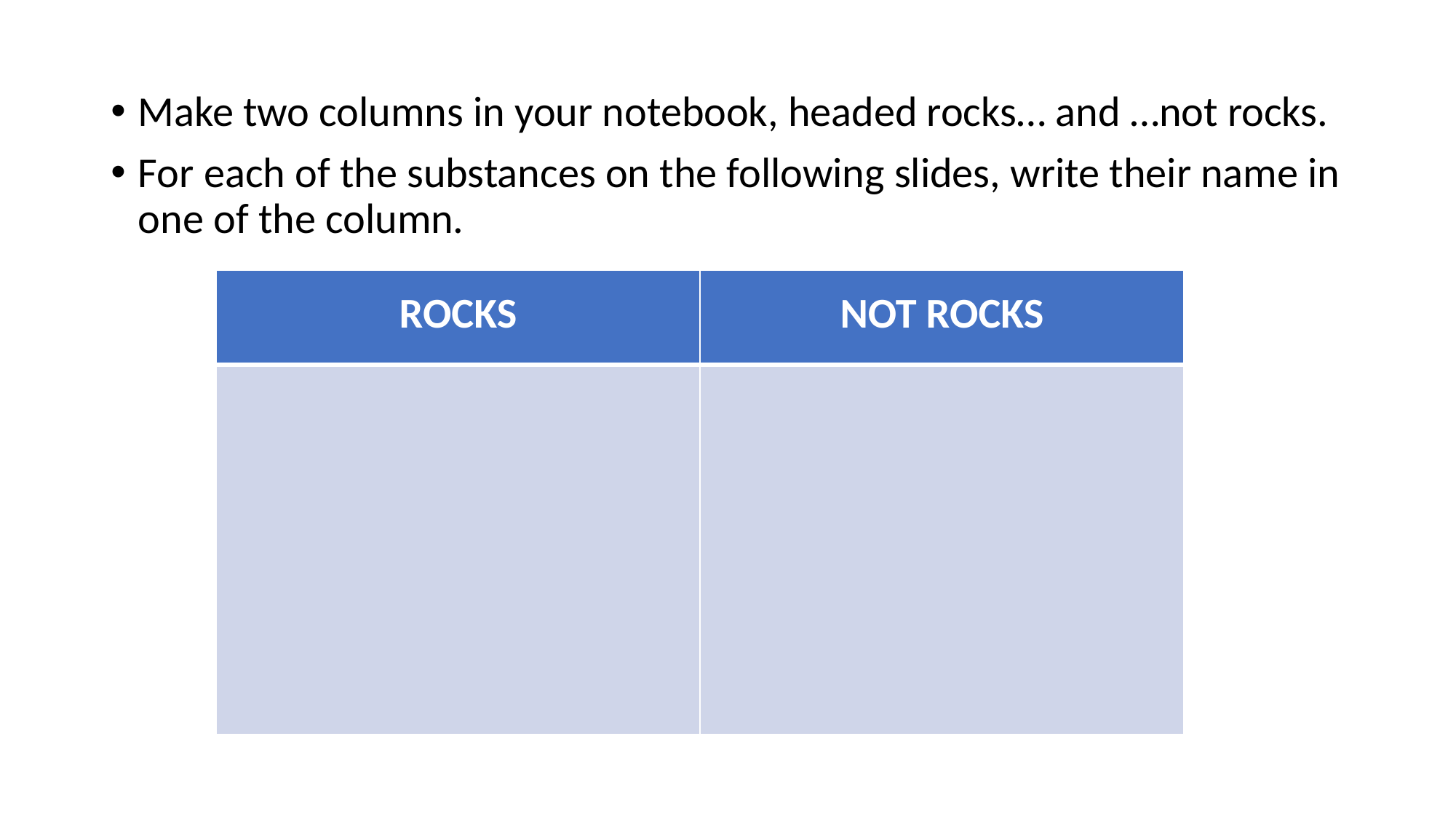

Make two columns in your notebook, headed rocks… and …not rocks.
For each of the substances on the following slides, write their name in one of the column.

| ROCKS | NOT ROCKS |
| --- | --- |
|  |  |